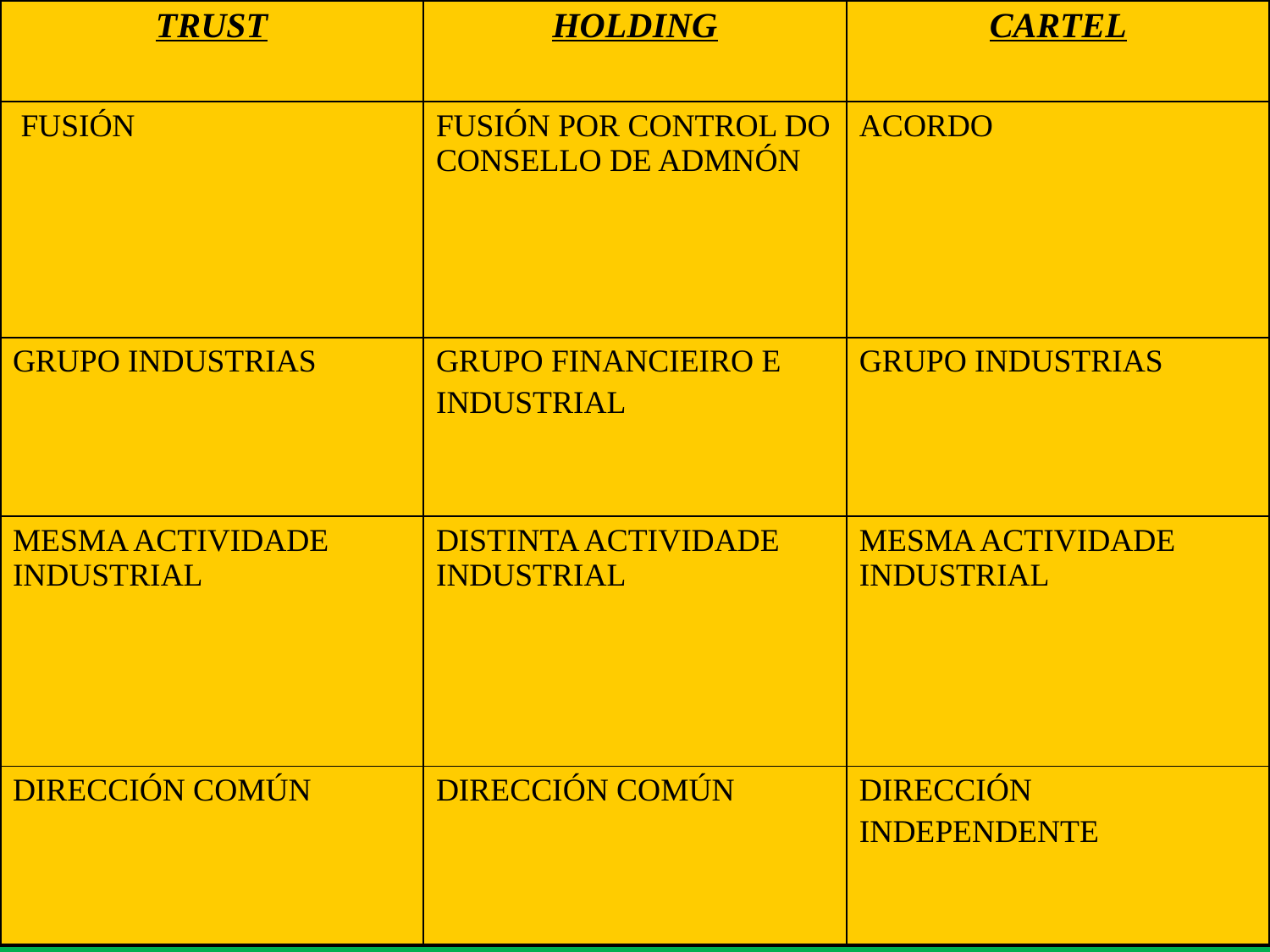

| TRUST | HOLDING | CARTEL |
| --- | --- | --- |
| FUSIÓN | FUSIÓN POR CONTROL DO CONSELLO DE ADMNÓN | ACORDO |
| GRUPO INDUSTRIAS | GRUPO FINANCIEIRO E INDUSTRIAL | GRUPO INDUSTRIAS |
| MESMA ACTIVIDADE INDUSTRIAL | DISTINTA ACTIVIDADE INDUSTRIAL | MESMA ACTIVIDADE INDUSTRIAL |
| DIRECCIÓN COMÚN | DIRECCIÓN COMÚN | DIRECCIÓN INDEPENDENTE |